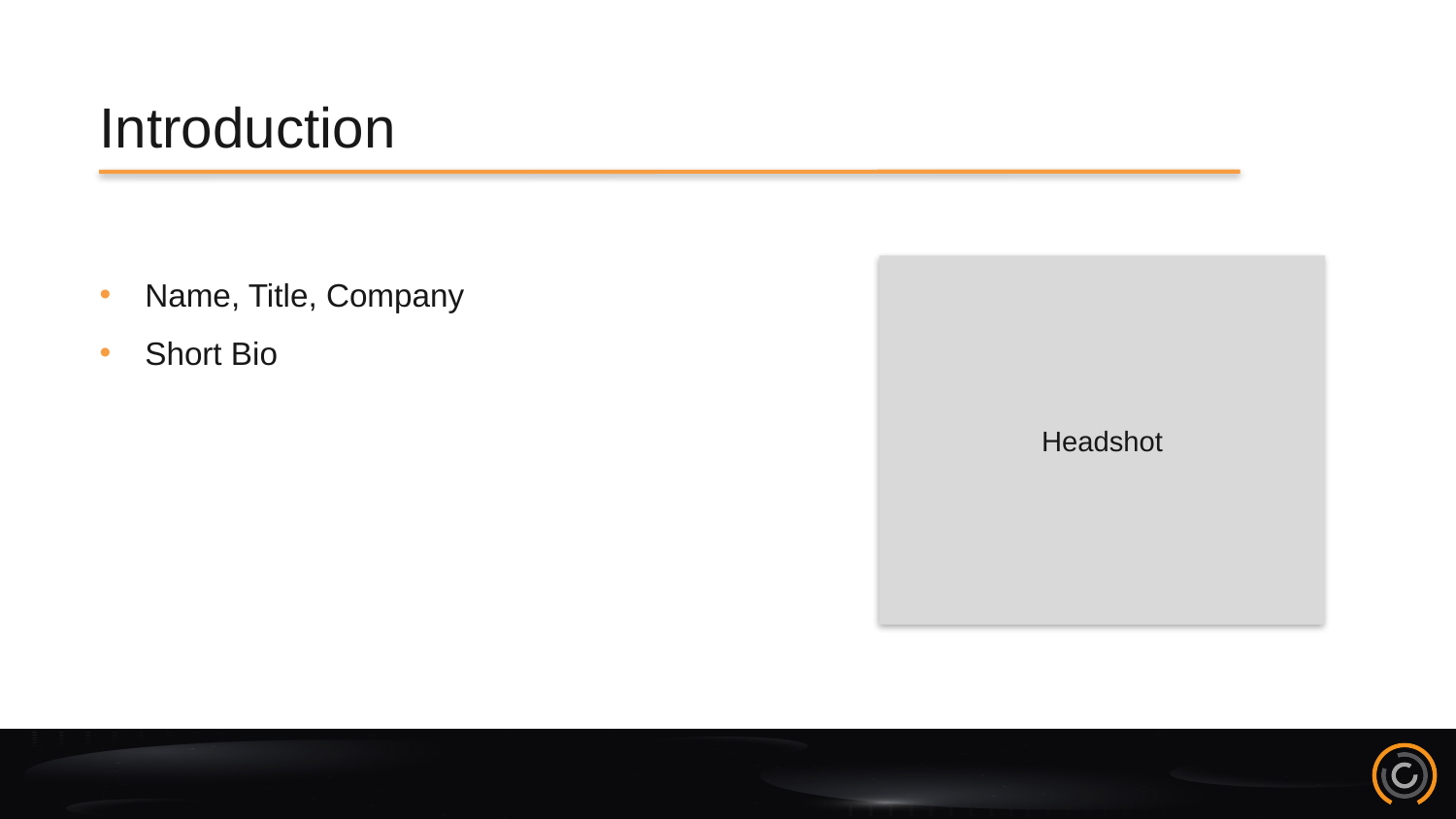

Introduction

Name, Title, Company
Short Bio
Headshot